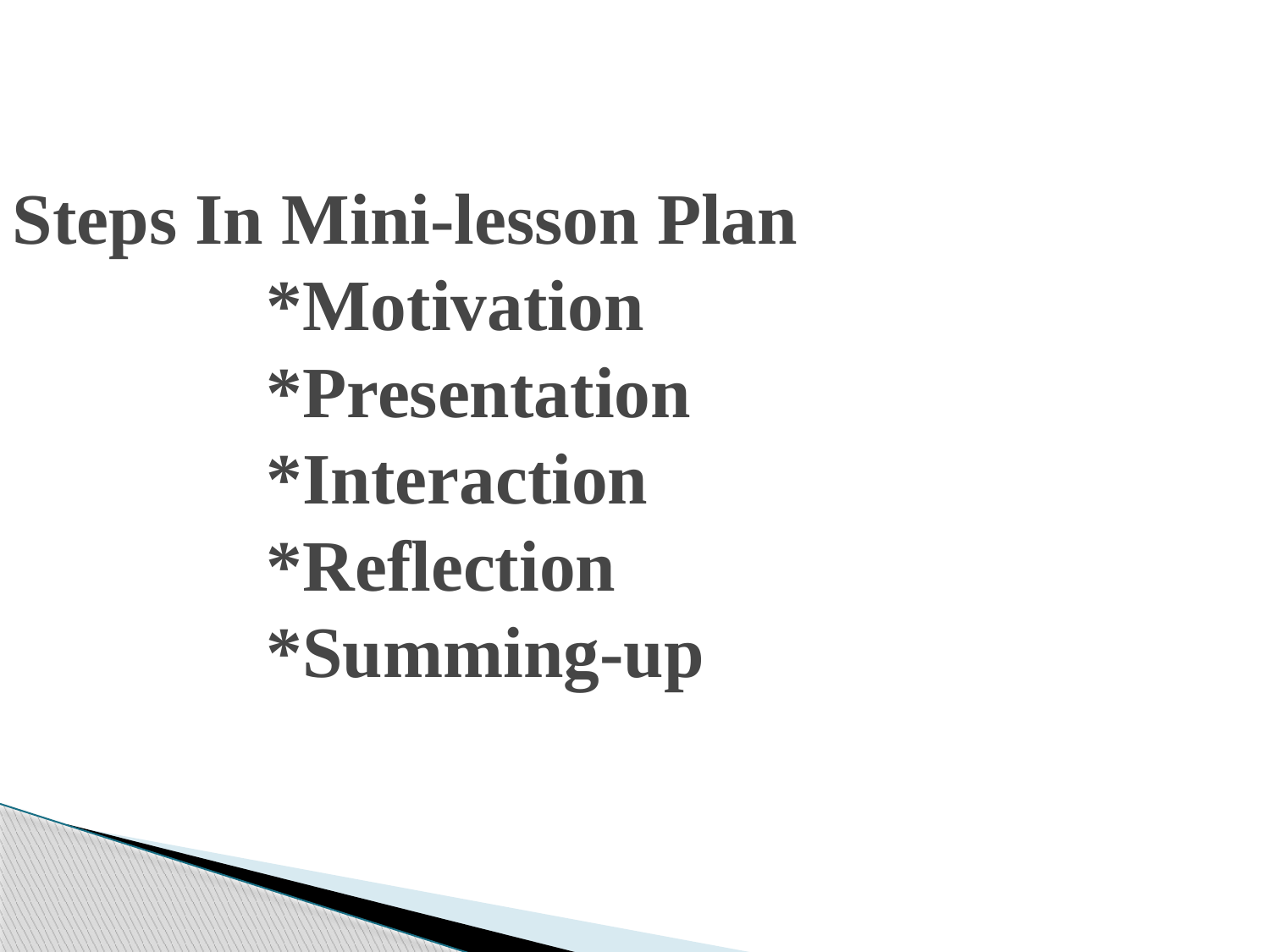

# Steps In Mini-lesson Plan *Motivation *Presentation *Interaction *Reflection *Summing-up